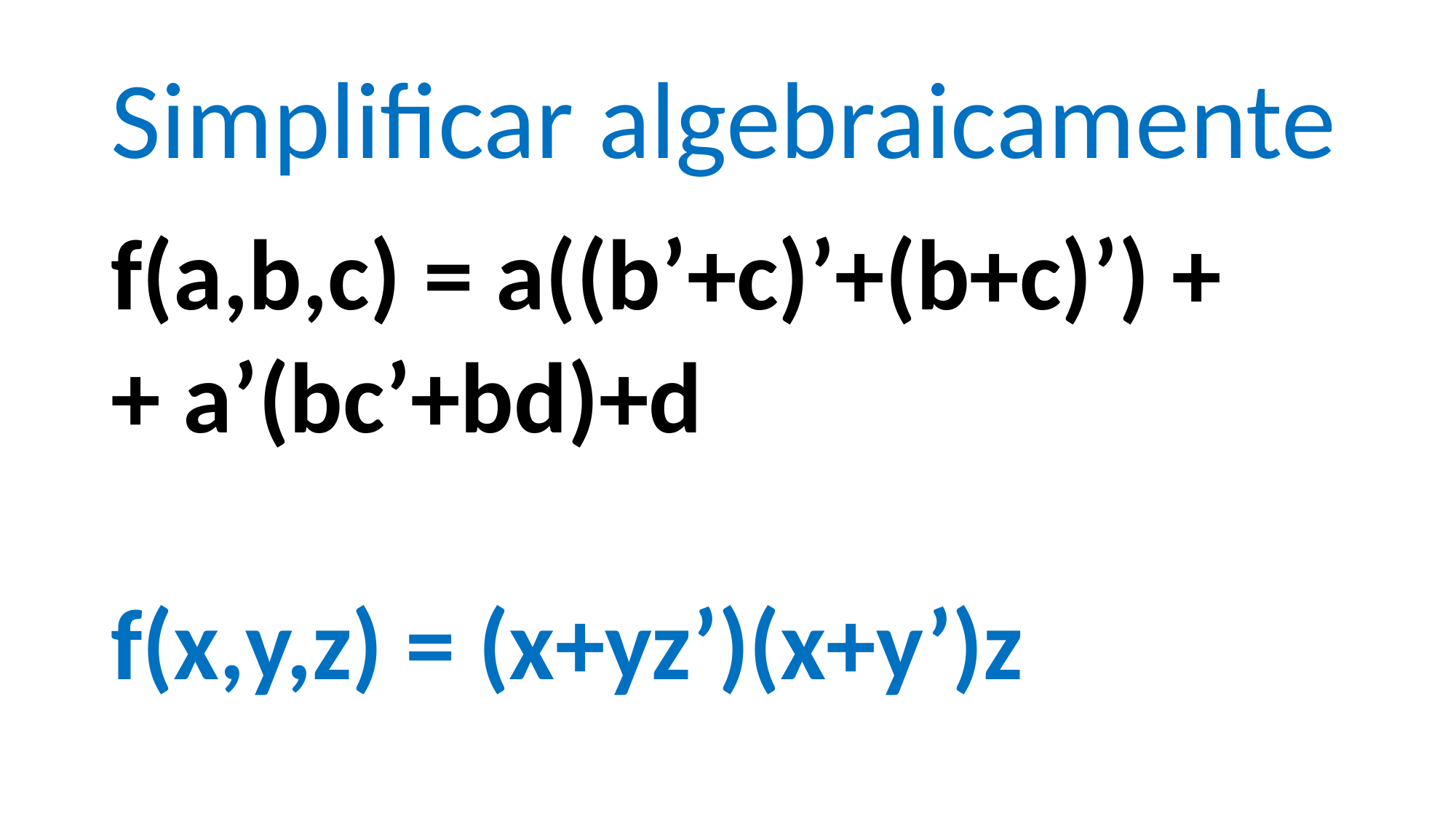

# Simplificar algebraicamente
f(a,b,c) = a((b’+c)’+(b+c)’) +
+ a’(bc’+bd)+d

f(x,y,z) = (x+yz’)(x+y’)z